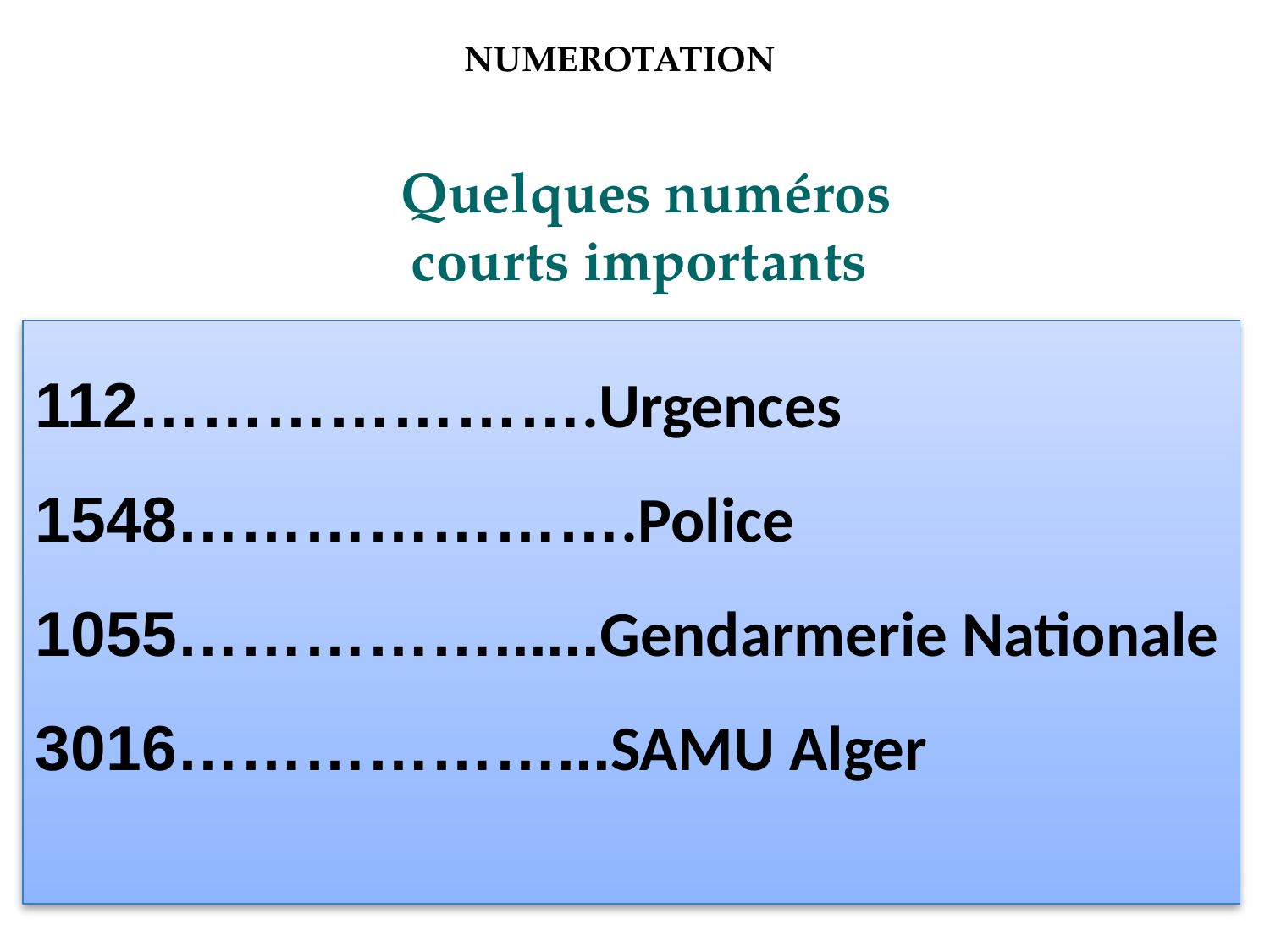

NUMEROTATION
Quelques numéros courts importants
112………………….Urgences
1548………………….Police
1055……………......Gendarmerie Nationale
3016………………...SAMU Alger